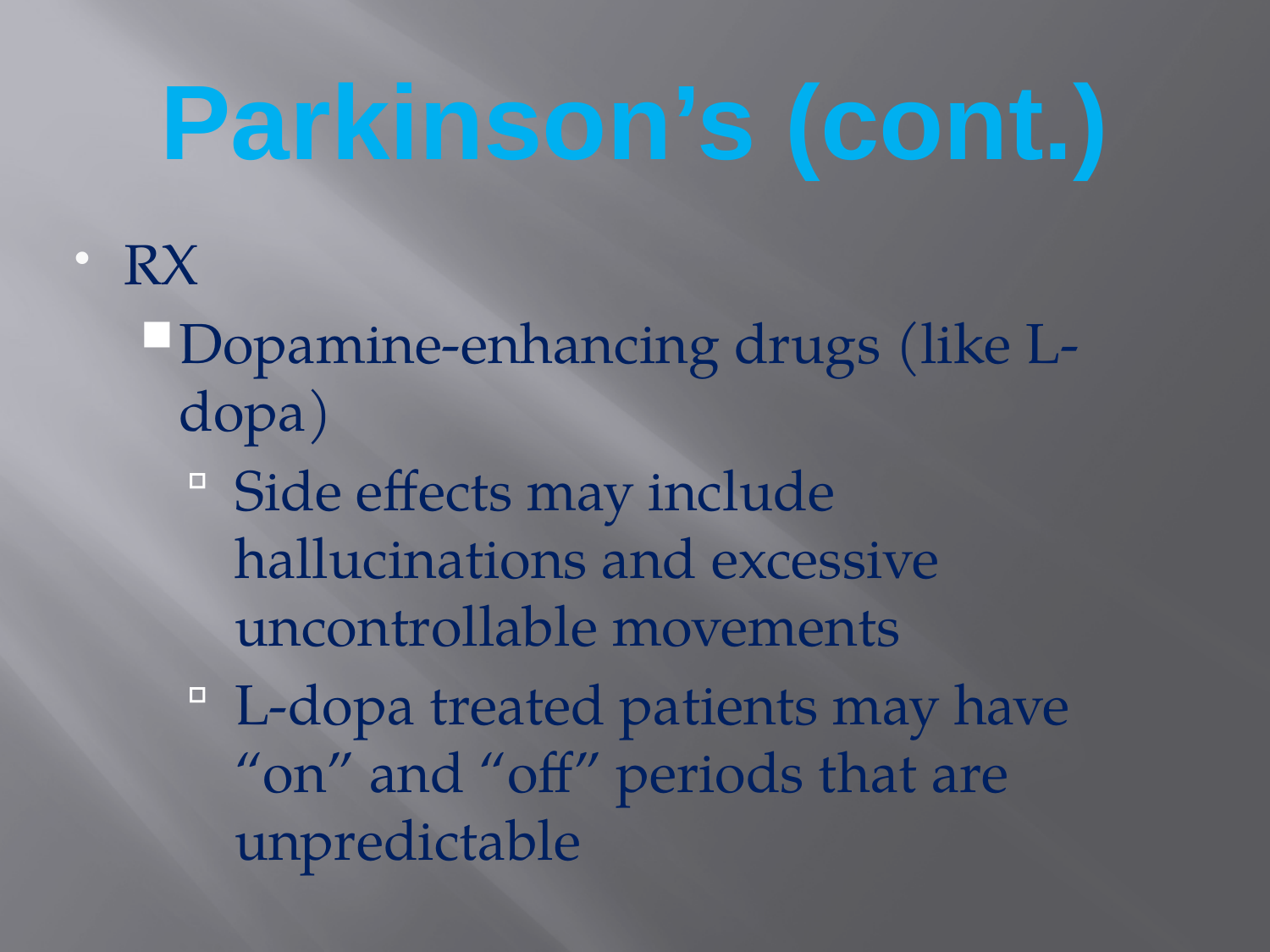

# Parkinson’s (cont.)
RX
Dopamine-enhancing drugs (like L-dopa)
Side effects may include hallucinations and excessive uncontrollable movements
L-dopa treated patients may have “on” and “off” periods that are unpredictable